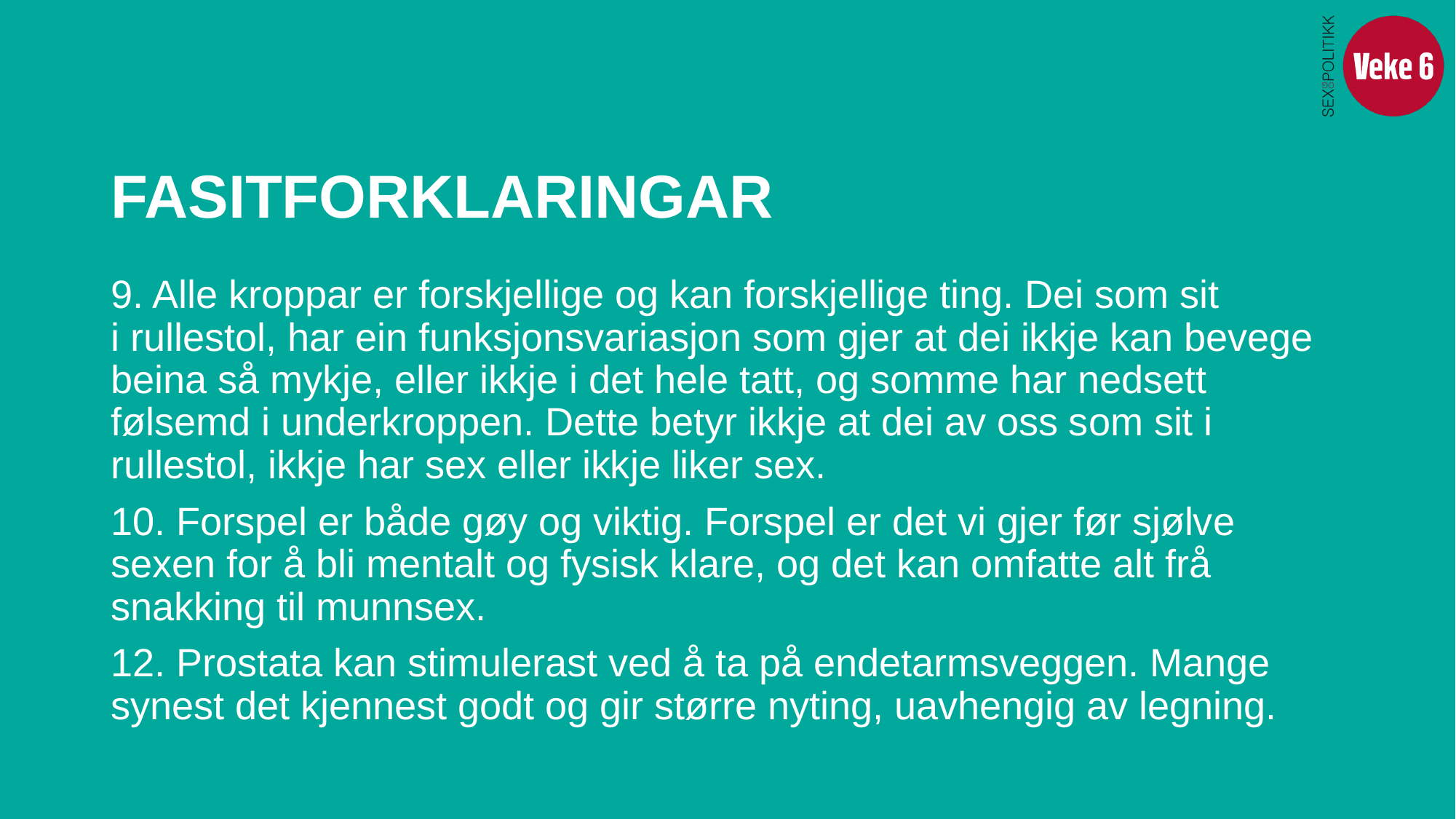

# FASITFORKLARINGAR
9. Alle kroppar er forskjellige og kan forskjellige ting. Dei som sit i rullestol, har ein funksjonsvariasjon som gjer at dei ikkje kan bevege beina så mykje, eller ikkje i det hele tatt, og somme har nedsett følsemd i underkroppen. Dette betyr ikkje at dei av oss som sit i rullestol, ikkje har sex eller ikkje liker sex.
10. Forspel er både gøy og viktig. Forspel er det vi gjer før sjølve sexen for å bli mentalt og fysisk klare, og det kan omfatte alt frå snakking til munnsex.
12. Prostata kan stimulerast ved å ta på endetarmsveggen. Mange synest det kjennest godt og gir større nyting, uavhengig av legning.